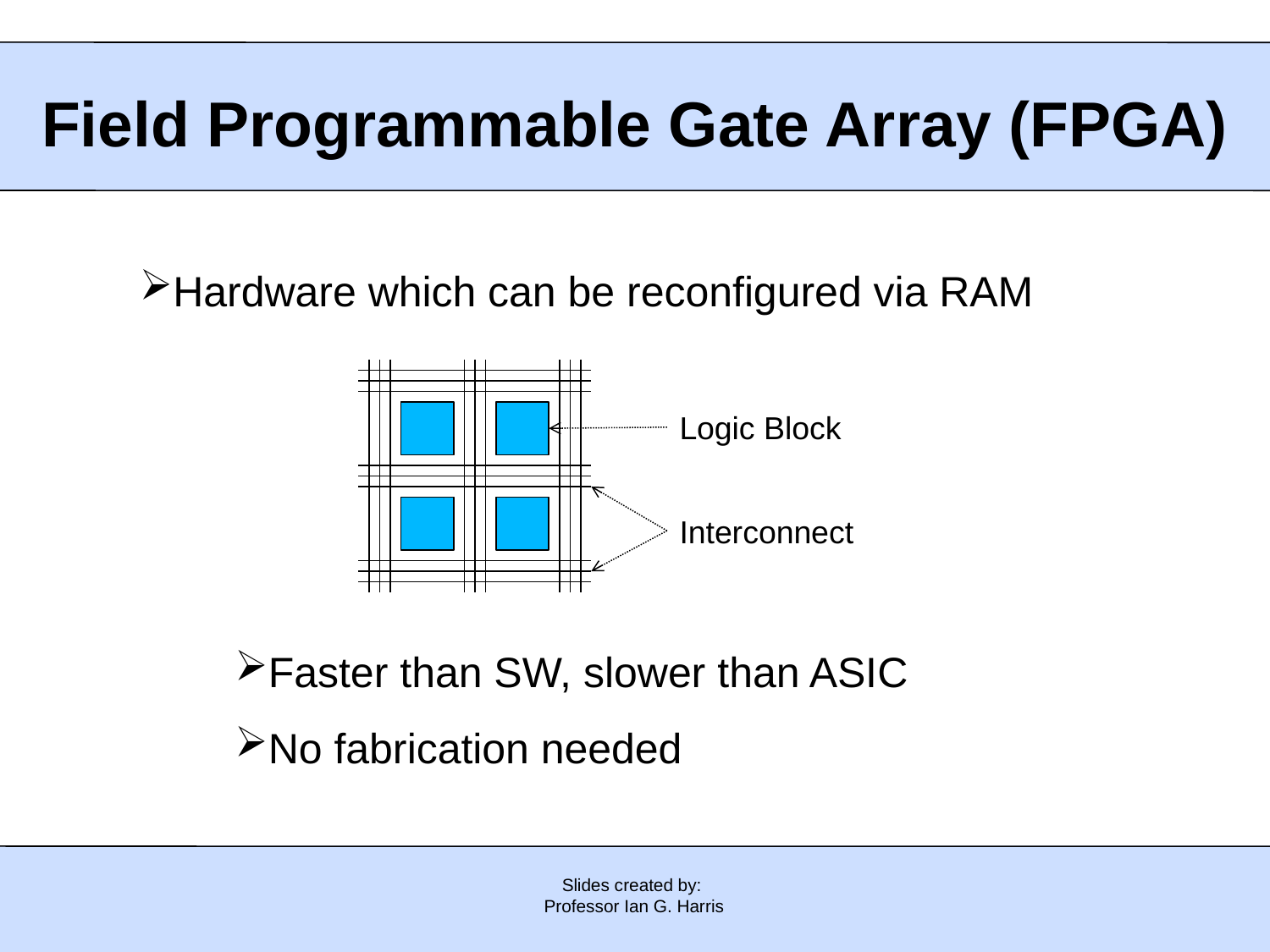

# Field Programmable Gate Array (FPGA)
Hardware which can be reconfigured via RAM

Logic Block

Interconnect
Faster than SW, slower than ASIC
No fabrication needed
Slides created by:
Professor Ian G. Harris